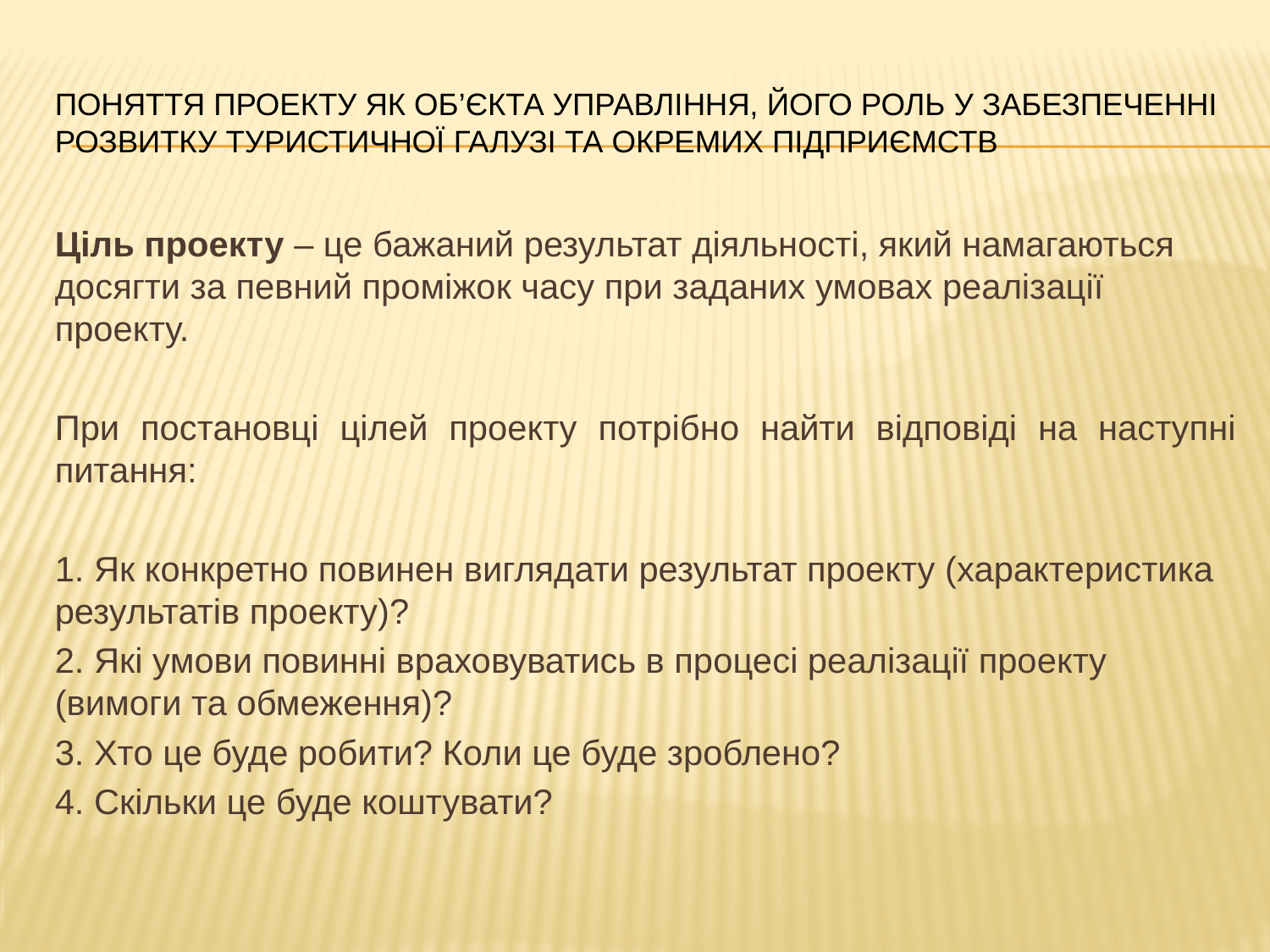

# Поняття проекту як об’єкта управління, його роль у забезпеченні розвитку туристичної галузі та окремих підприємств
Ціль проекту – це бажаний результат діяльності, який намагаються досягти за певний проміжок часу при заданих умовах реалізації проекту.

При постановці цілей проекту потрібно найти відповіді на наступні питання:

1. Як конкретно повинен виглядати результат проекту (характеристика результатів проекту)?
2. Які умови повинні враховуватись в процесі реалізації проекту (вимоги та обмеження)?
3. Хто це буде робити? Коли це буде зроблено?
4. Скільки це буде коштувати?